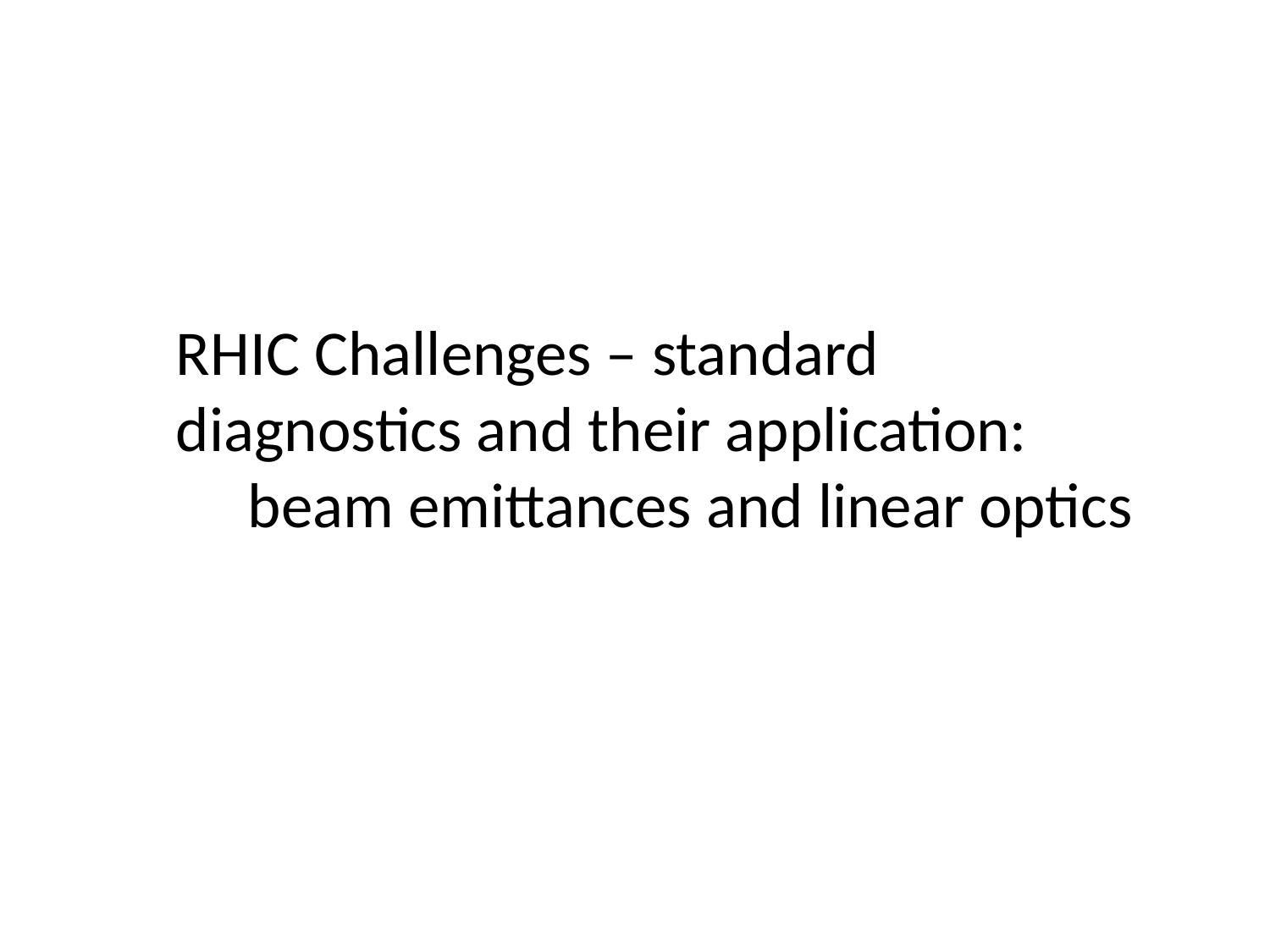

RHIC Challenges – standard
diagnostics and their application:
     beam emittances and linear optics